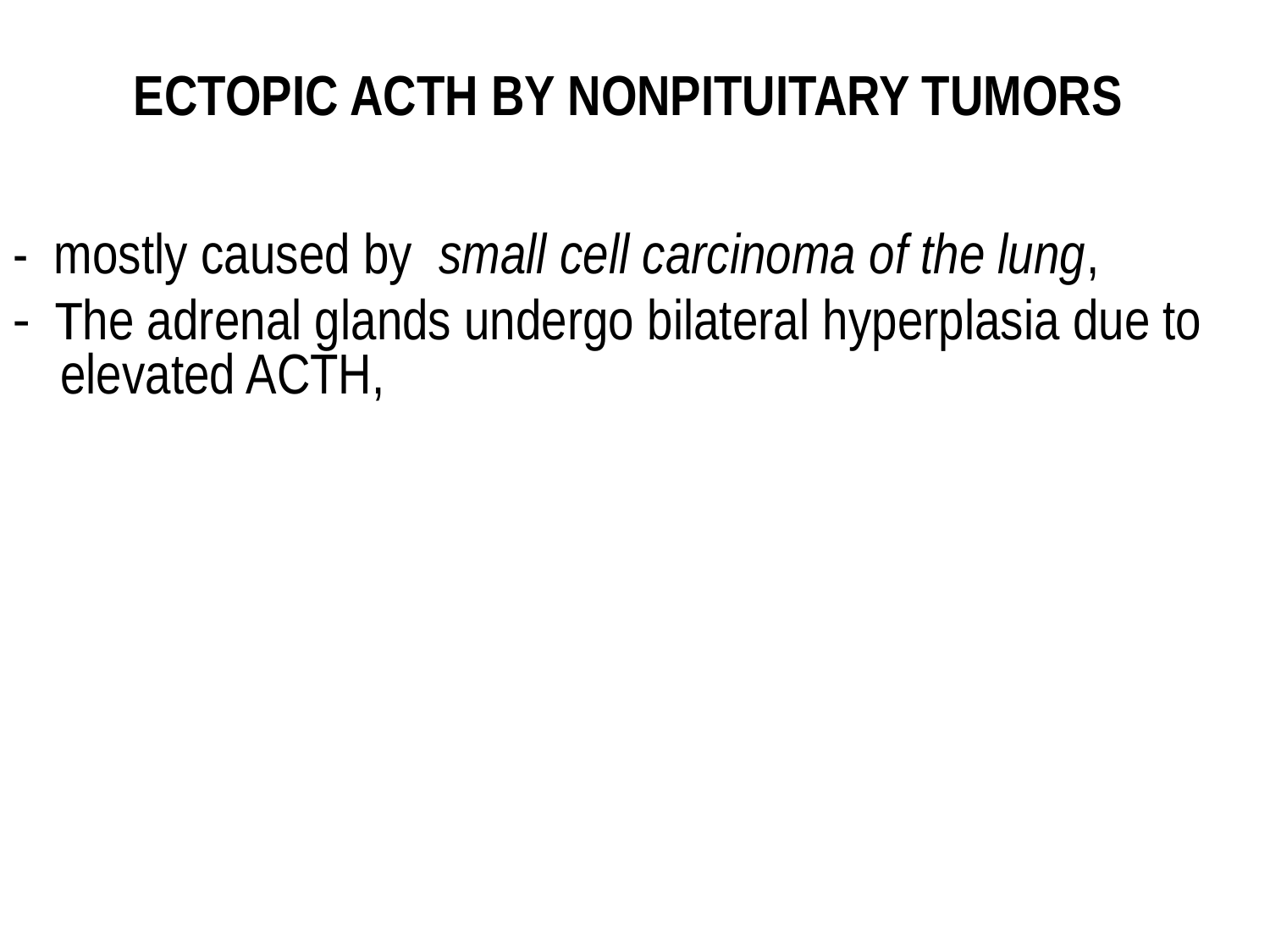

ECTOPIC ACTH BY NONPITUITARY TUMORS

-  mostly caused by  small cell carcinoma of the lung,
-  The adrenal glands undergo bilateral hyperplasia due to elevated ACTH,